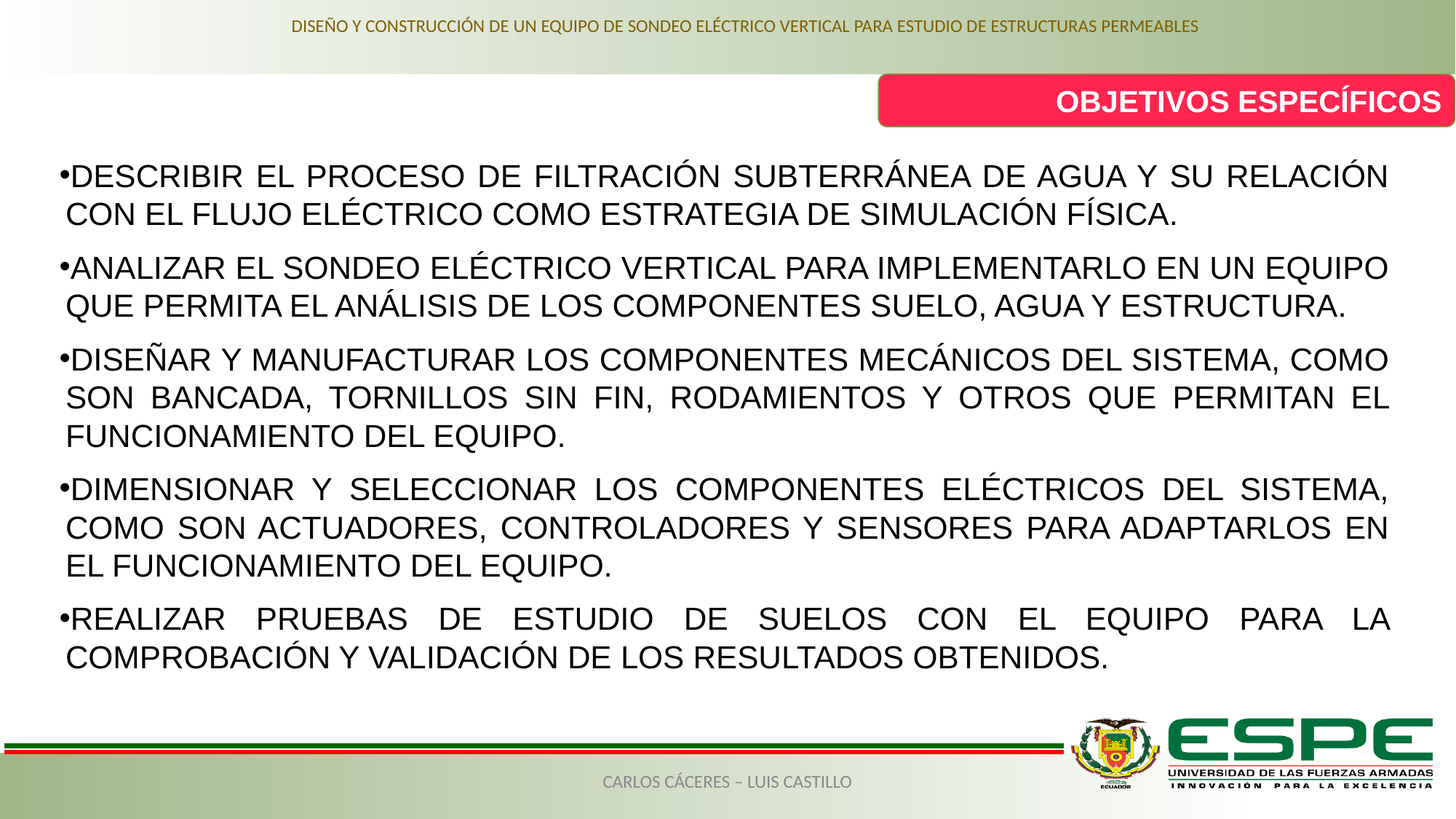

DISEÑO Y CONSTRUCCIÓN DE UN EQUIPO DE SONDEO ELÉCTRICO VERTICAL PARA ESTUDIO DE ESTRUCTURAS PERMEABLES

OBJETIVOS ESPECÍFICOS

DESCRIBIR EL PROCESO DE FILTRACIÓN SUBTERRÁNEA DE AGUA Y SU RELACIÓN CON EL FLUJO ELÉCTRICO COMO ESTRATEGIA DE SIMULACIÓN FÍSICA.
ANALIZAR EL SONDEO ELÉCTRICO VERTICAL PARA IMPLEMENTARLO EN UN EQUIPO QUE PERMITA EL ANÁLISIS DE LOS COMPONENTES SUELO, AGUA Y ESTRUCTURA.
DISEÑAR Y MANUFACTURAR LOS COMPONENTES MECÁNICOS DEL SISTEMA, COMO SON BANCADA, TORNILLOS SIN FIN, RODAMIENTOS Y OTROS QUE PERMITAN EL FUNCIONAMIENTO DEL EQUIPO.
DIMENSIONAR Y SELECCIONAR LOS COMPONENTES ELÉCTRICOS DEL SISTEMA, COMO SON ACTUADORES, CONTROLADORES Y SENSORES PARA ADAPTARLOS EN EL FUNCIONAMIENTO DEL EQUIPO.
REALIZAR PRUEBAS DE ESTUDIO DE SUELOS CON EL EQUIPO PARA LA COMPROBACIÓN Y VALIDACIÓN DE LOS RESULTADOS OBTENIDOS.

CARLOS CÁCERES – LUIS CASTILLO